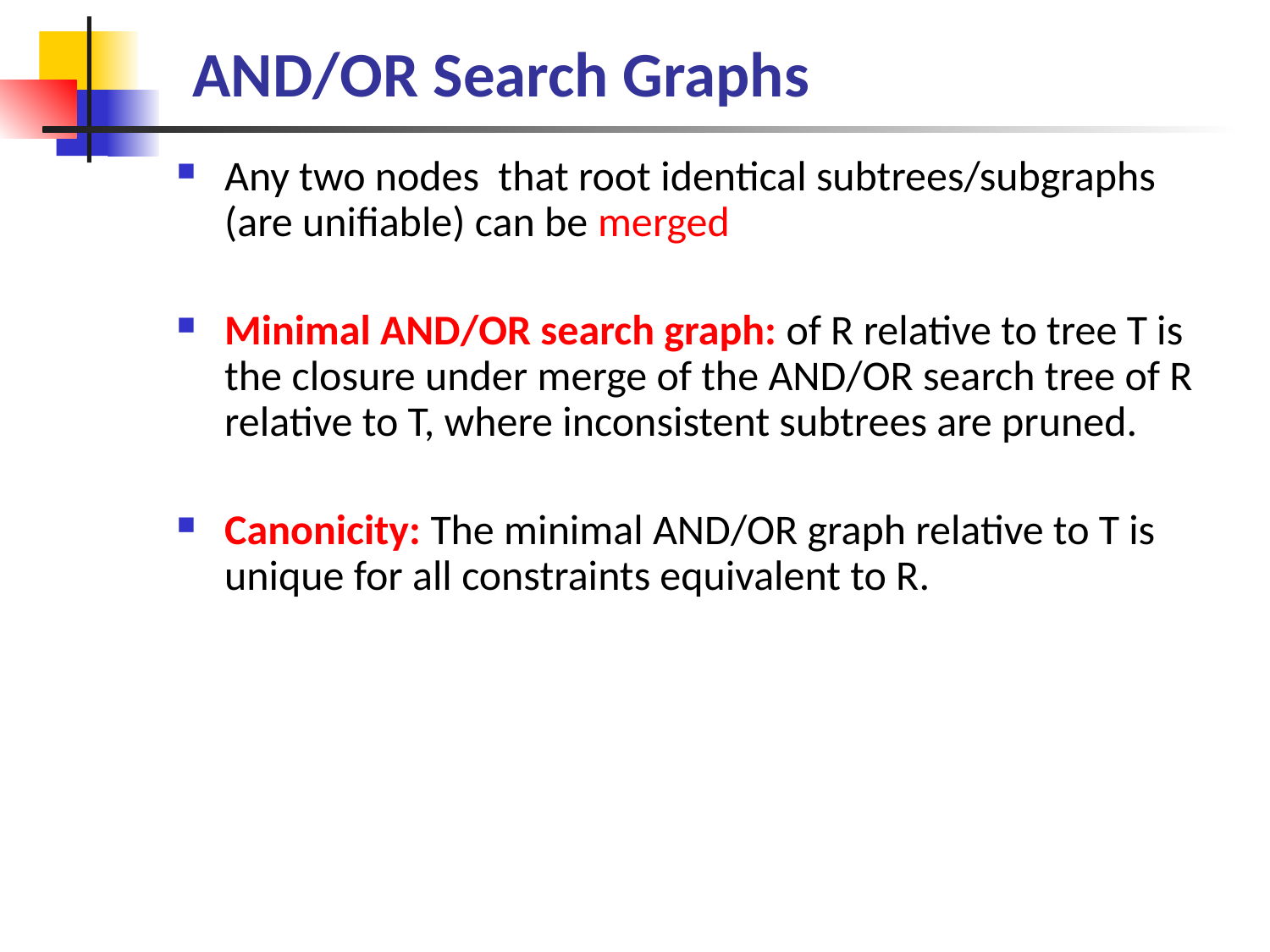

# AND/OR Search Graphs
Any two nodes  that root identical subtrees/subgraphs (are unifiable) can be merged

Minimal AND/OR search graph: of R relative to tree T is the closure under merge of the AND/OR search tree of R relative to T, where inconsistent subtrees are pruned.

Canonicity: The minimal AND/OR graph relative to T is unique for all constraints equivalent to R.